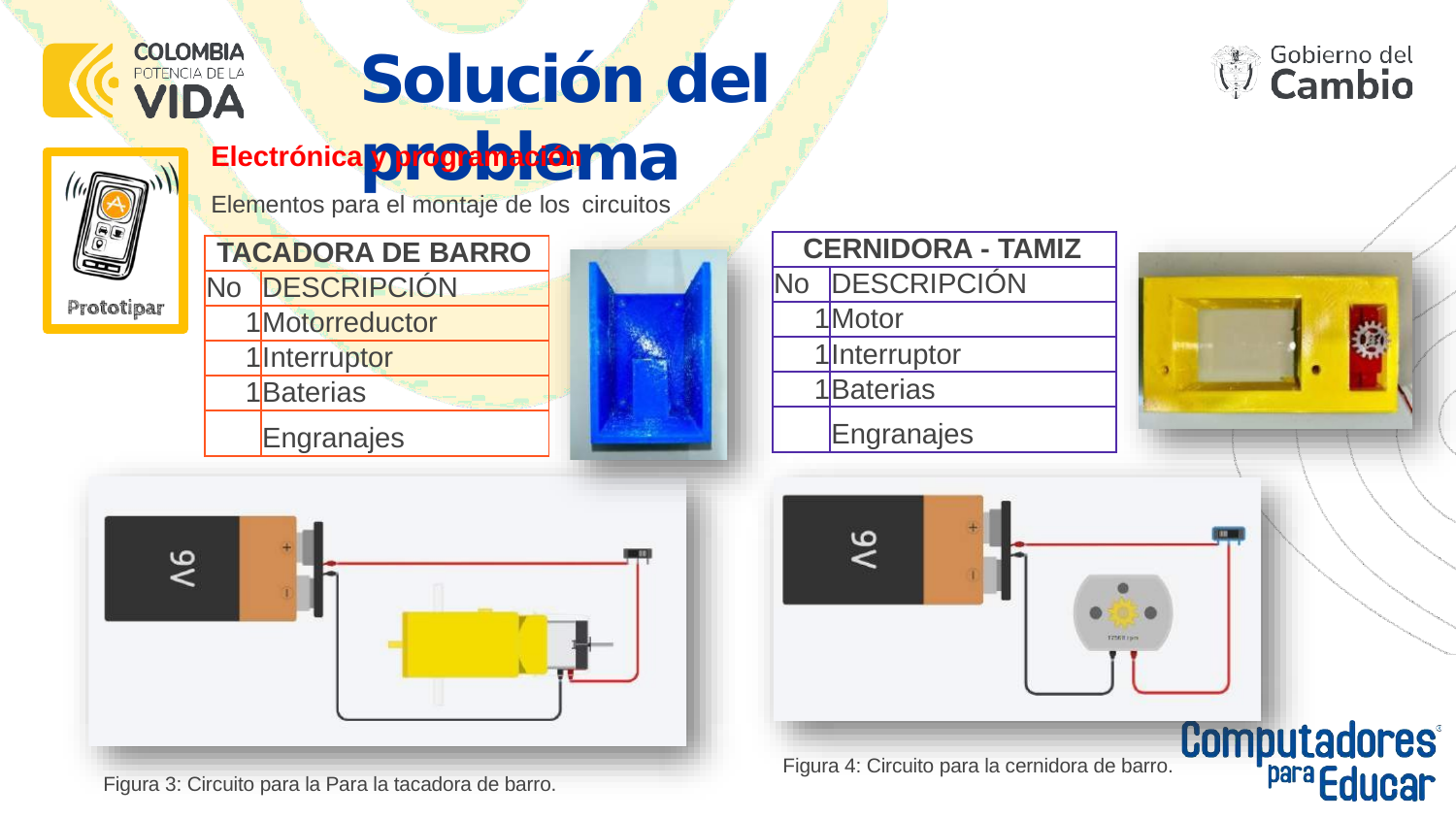

# Solución del problema

Electrónica y programación
Elementos para el montaje de los circuitos

| CERNIDORA - TAMIZ |  |
| --- | --- |
| No | DESCRIPCIÓN |
| 1 | Motor |
| 1 | Interruptor |
| 1 | Baterias |
|  | Engranajes |
| TACADORA DE BARRO |  |
| --- | --- |
| No | DESCRIPCIÓN |
| 1 | Motorreductor |
| 1 | Interruptor |
| 1 | Baterias |
|  | Engranajes |

Figura 4: Circuito para la cernidora de barro.
Figura 3: Circuito para la Para la tacadora de barro.